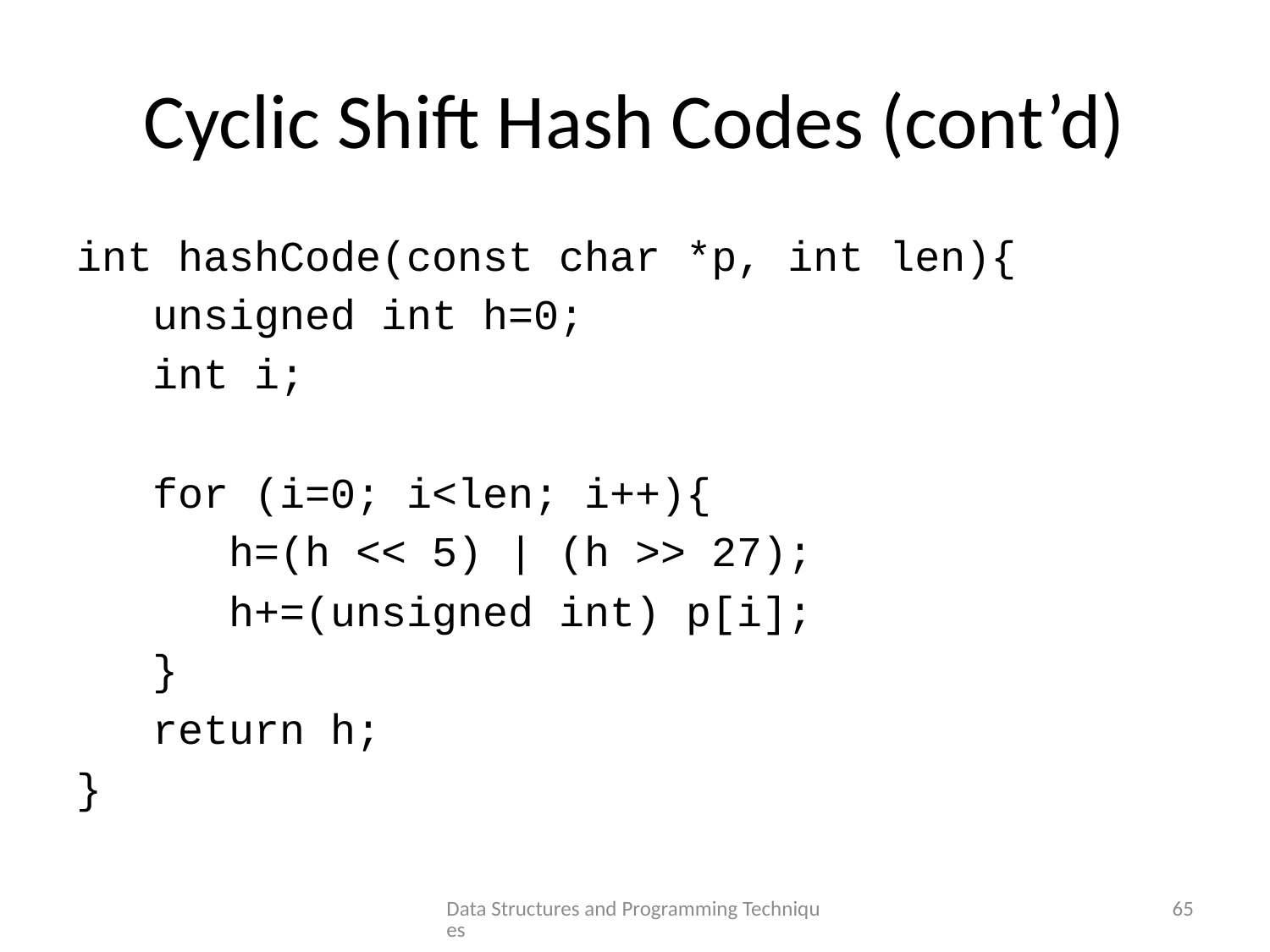

# Cyclic Shift Hash Codes (cont’d)
int hashCode(const char *p, int len){
   unsigned int h=0;
   int i;

   for (i=0; i<len; i++){
      h=(h << 5) | (h >> 27);
      h+=(unsigned int) p[i];
   }
   return h;
}

Data Structures and Programming Techniques
65